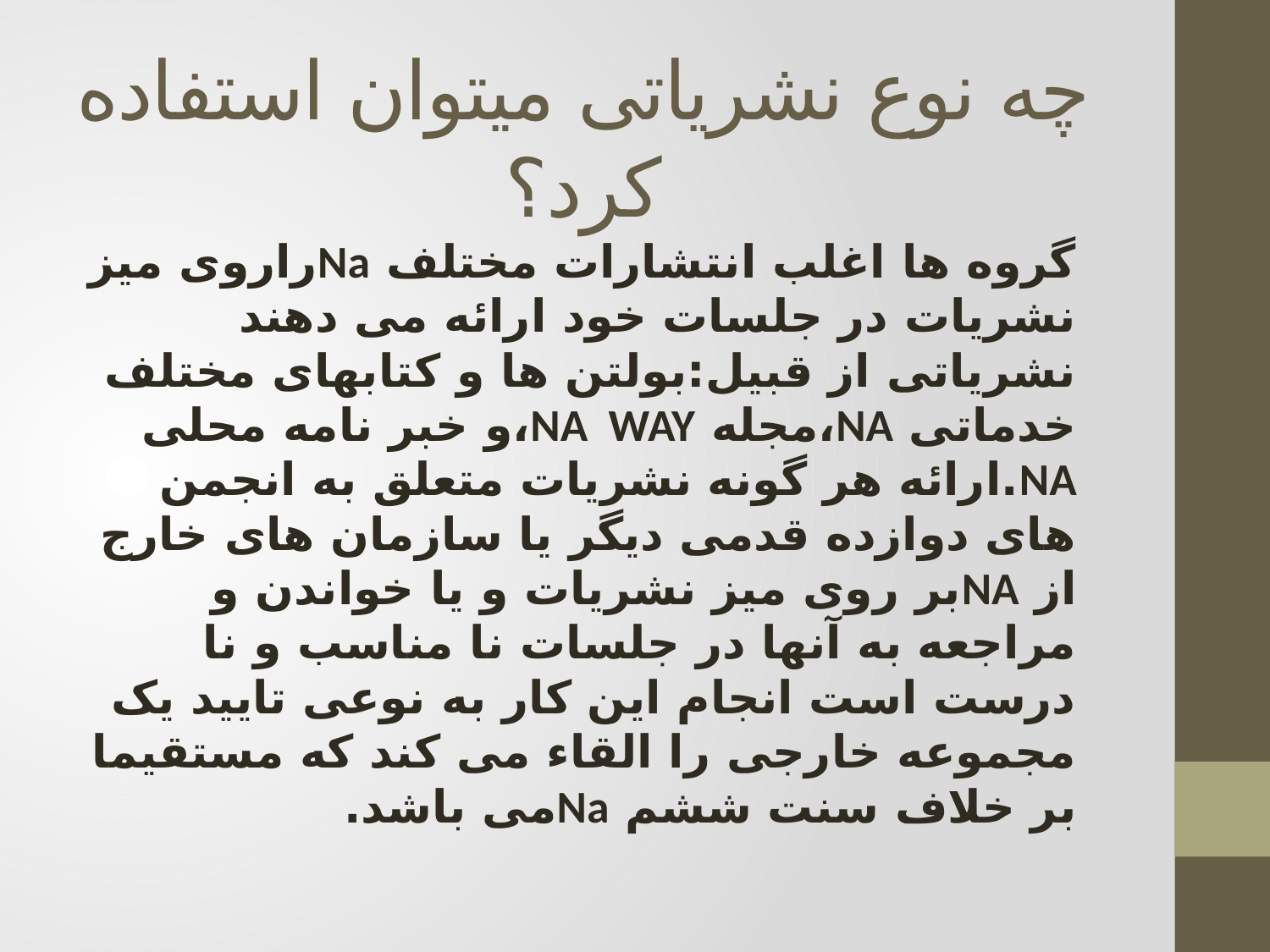

# چه نوع نشریاتی میتوان استفاده کرد؟
گروه ها اغلب انتشارات مختلف Naراروی میز نشریات در جلسات خود ارائه می دهند نشریاتی از قبیل:بولتن ها و کتابهای مختلف خدماتی NA،مجله NA  WAY،و خبر نامه محلی NA.ارائه هر گونه نشریات متعلق به انجمن های دوازده قدمی دیگر یا سازمان های خارج از NAبر روی میز نشریات و یا خواندن و مراجعه به آنها در جلسات نا مناسب و نا درست است انجام این کار به نوعی تایید یک مجموعه خارجی را القاء می کند که مستقیما بر خلاف سنت ششم Naمی باشد.